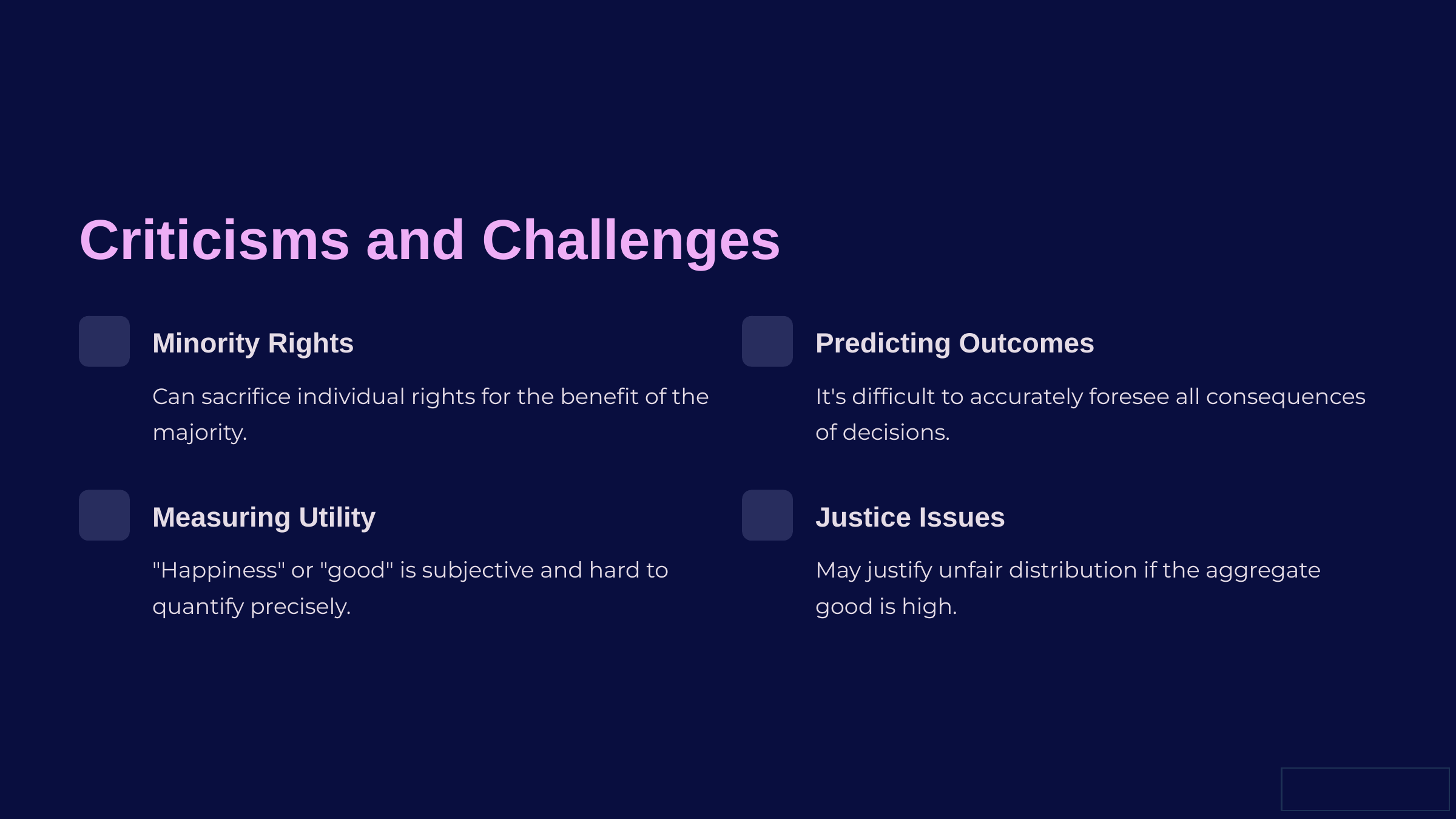

Criticisms and Challenges

Minority Rights
Predicting Outcomes
Can sacrifice individual rights for the benefit of the majority.
It's difficult to accurately foresee all consequences of decisions.

Measuring Utility
Justice Issues
"Happiness" or "good" is subjective and hard to quantify precisely.
May justify unfair distribution if the aggregate good is high.